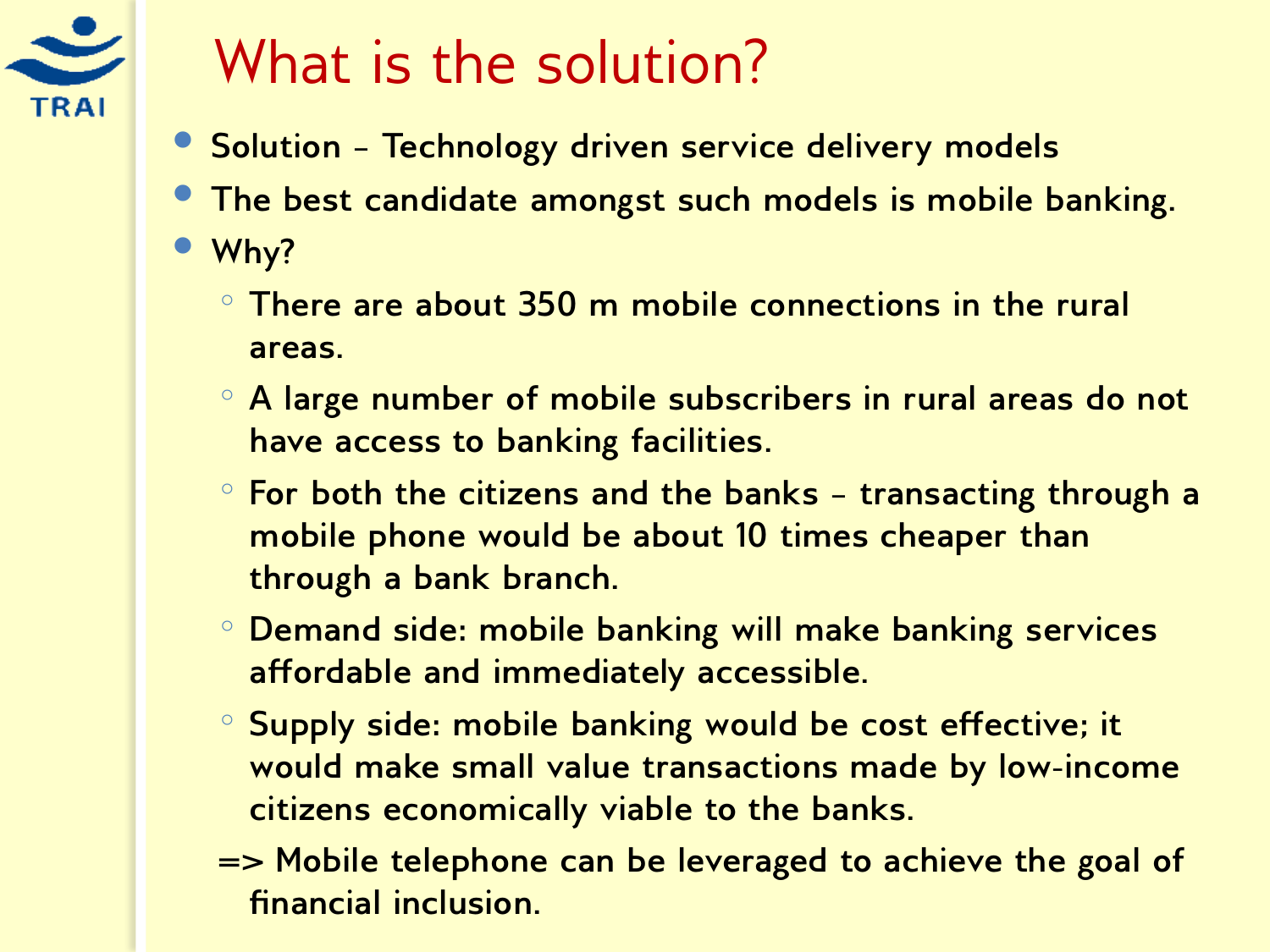

# What is the solution?
Solution – Technology driven service delivery models
The best candidate amongst such models is mobile banking.
Why?
There are about 350 m mobile connections in the rural areas.
A large number of mobile subscribers in rural areas do not have access to banking facilities.
For both the citizens and the banks – transacting through a mobile phone would be about 10 times cheaper than through a bank branch.
Demand side: mobile banking will make banking services affordable and immediately accessible.
Supply side: mobile banking would be cost effective; it would make small value transactions made by low-income citizens economically viable to the banks.
=> Mobile telephone can be leveraged to achieve the goal of financial inclusion.